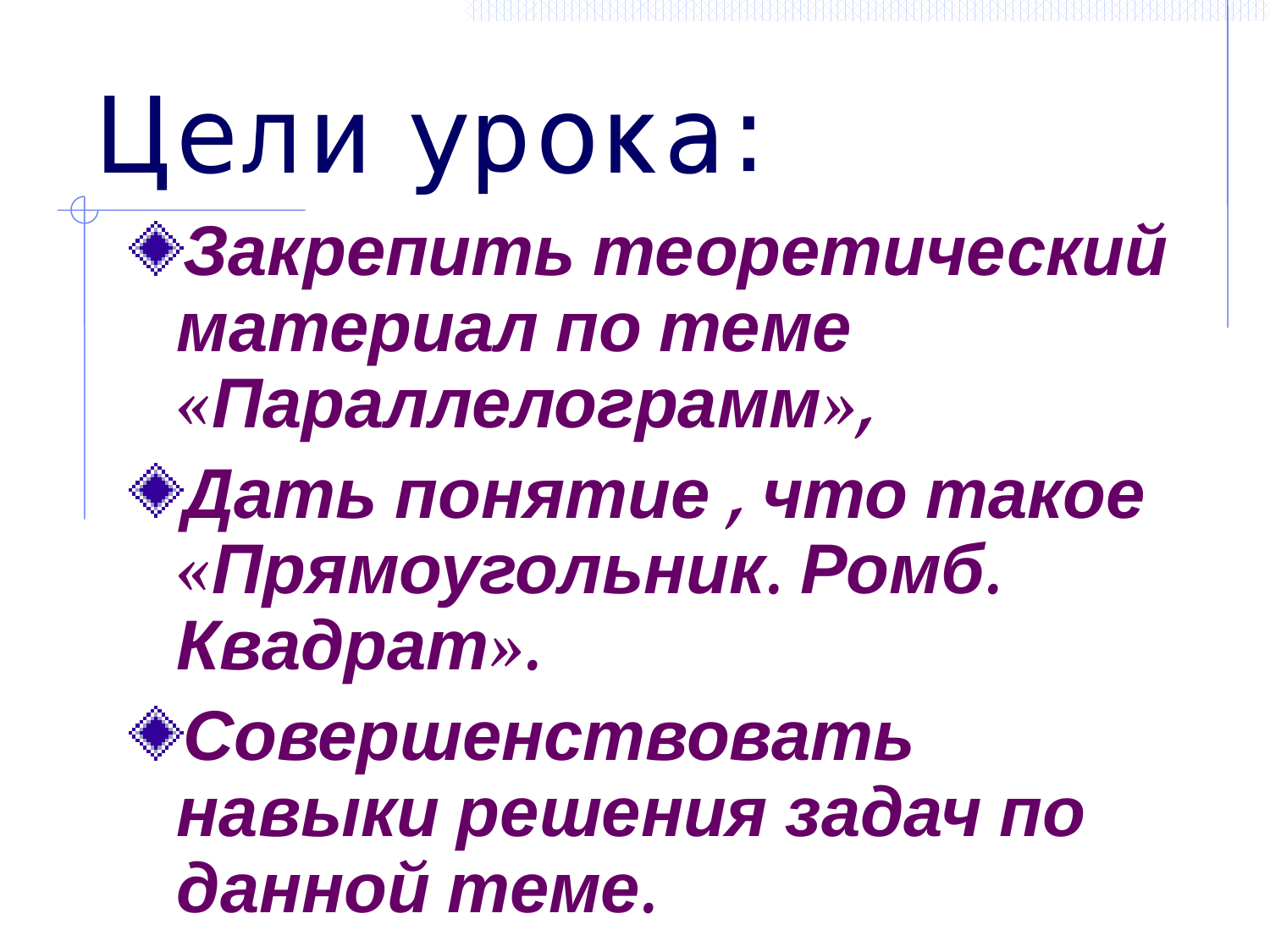

# Цели урока:
Закрепить теоретический материал по теме «Параллелограмм»,
Дать понятие , что такое «Прямоугольник. Ромб. Квадрат».
Совершенствовать навыки решения задач по данной теме.